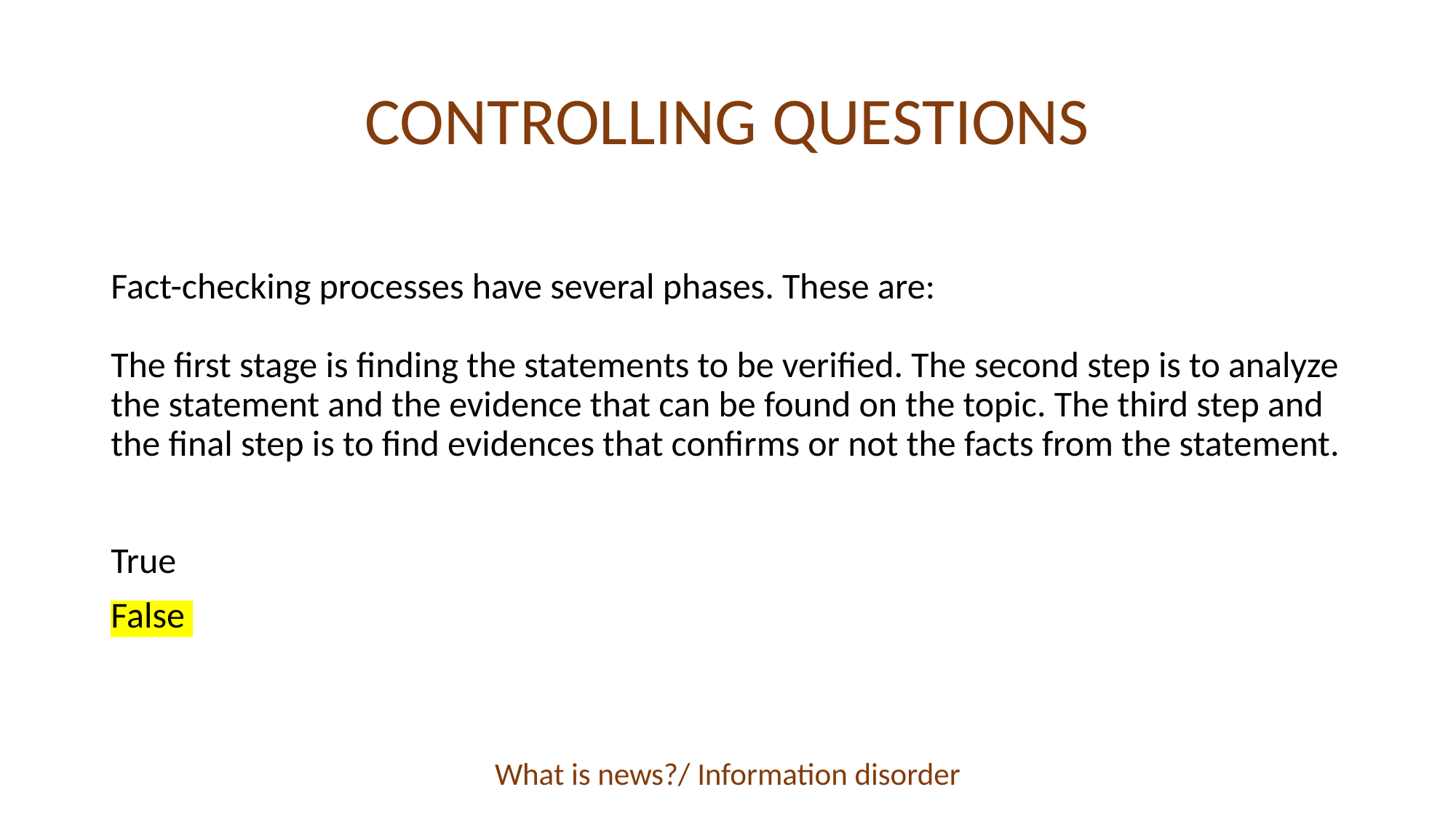

# CONTROLLING QUESTIONS

Fact-checking processes have several phases. These are:

The first stage is finding the statements to be verified. The second step is to analyze the statement and the evidence that can be found on the topic. The third step and the final step is to find evidences that confirms or not the facts from the statement.

True
False
What is news?/ Information disorder